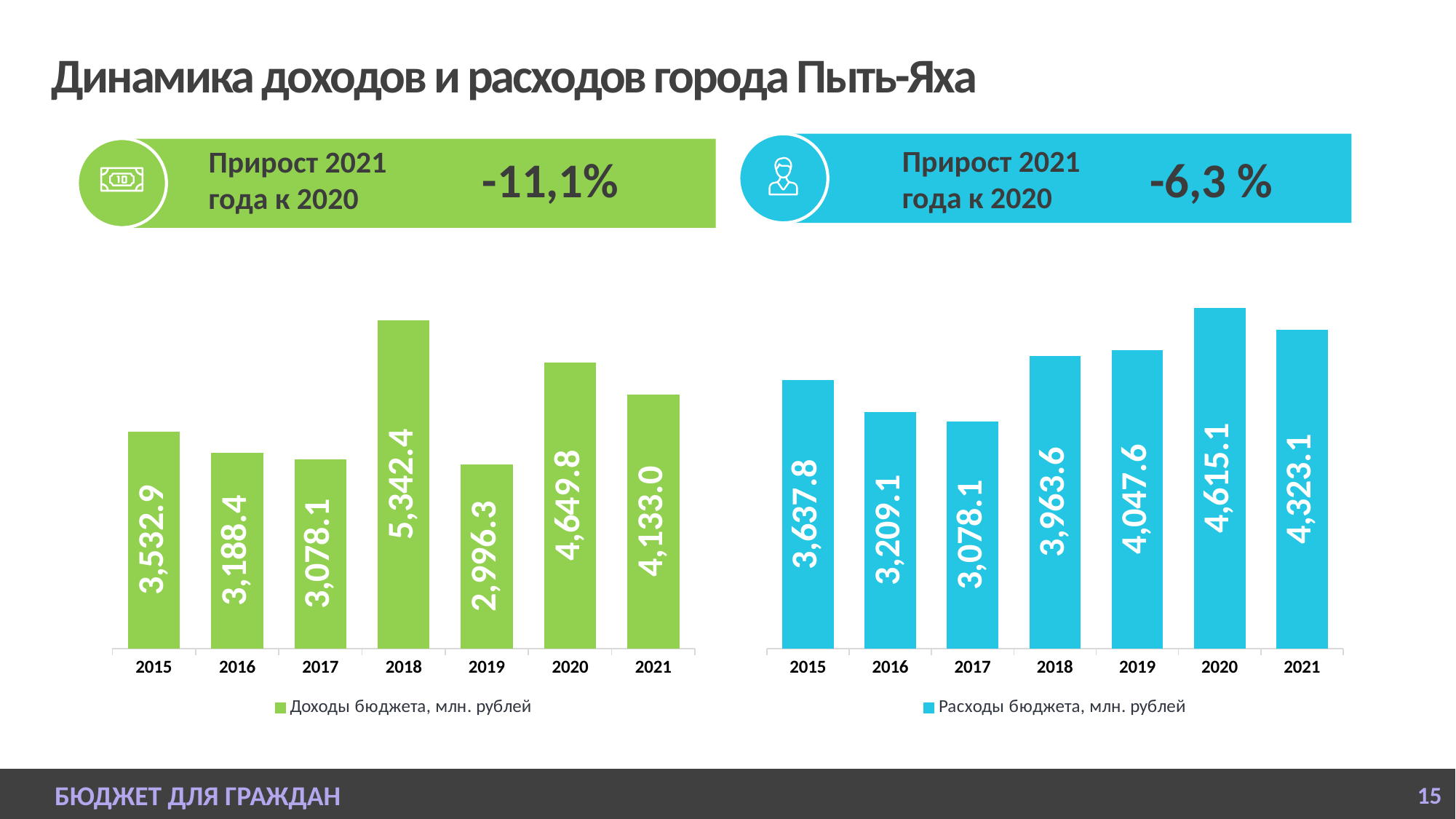

# Динамика доходов и расходов города Пыть-Яха

Прирост 2021 года к 2020
Прирост 2021 года к 2020
-11,1%
-6,3 %

### Chart

| Category | Доходы бюджета, млн. рублей |
|---|---|
| 2015 | 3532.9 |
| 2016 | 3188.4 |
| 2017 | 3078.1 |
| 2018 | 5342.4 |
| 2019 | 2996.3 |
| 2020 | 4649.8 |
| 2021 | 4133.0 |

### Chart

| Category | Расходы бюджета, млн. рублей |
|---|---|
| 2015 | 3637.8 |
| 2016 | 3209.1 |
| 2017 | 3078.1 |
| 2018 | 3963.6 |
| 2019 | 4047.6 |
| 2020 | 4615.1 |
| 2021 | 4323.1 |

БЮДЖЕТ ДЛЯ ГРАЖДАН
15